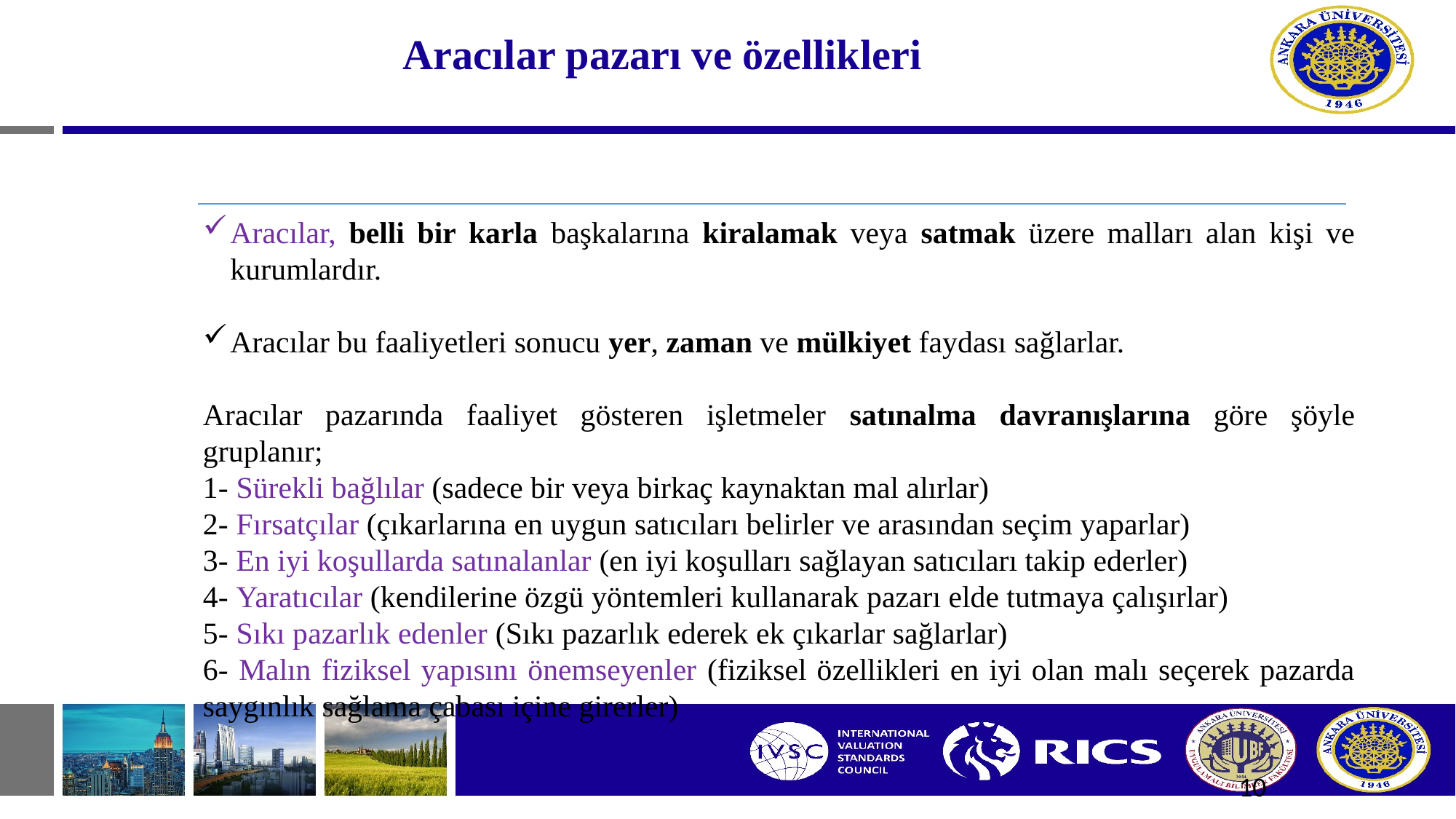

# Aracılar pazarı ve özellikleri
Aracılar, belli bir karla başkalarına kiralamak veya satmak üzere malları alan kişi ve kurumlardır.

Aracılar bu faaliyetleri sonucu yer, zaman ve mülkiyet faydası sağlarlar.

Aracılar pazarında faaliyet gösteren işletmeler satınalma davranışlarına göre şöyle gruplanır;
1- Sürekli bağlılar (sadece bir veya birkaç kaynaktan mal alırlar)
2- Fırsatçılar (çıkarlarına en uygun satıcıları belirler ve arasından seçim yaparlar)
3- En iyi koşullarda satınalanlar (en iyi koşulları sağlayan satıcıları takip ederler)
4- Yaratıcılar (kendilerine özgü yöntemleri kullanarak pazarı elde tutmaya çalışırlar)
5- Sıkı pazarlık edenler (Sıkı pazarlık ederek ek çıkarlar sağlarlar)
6- Malın fiziksel yapısını önemseyenler (fiziksel özellikleri en iyi olan malı seçerek pazarda saygınlık sağlama çabası içine girerler)

10